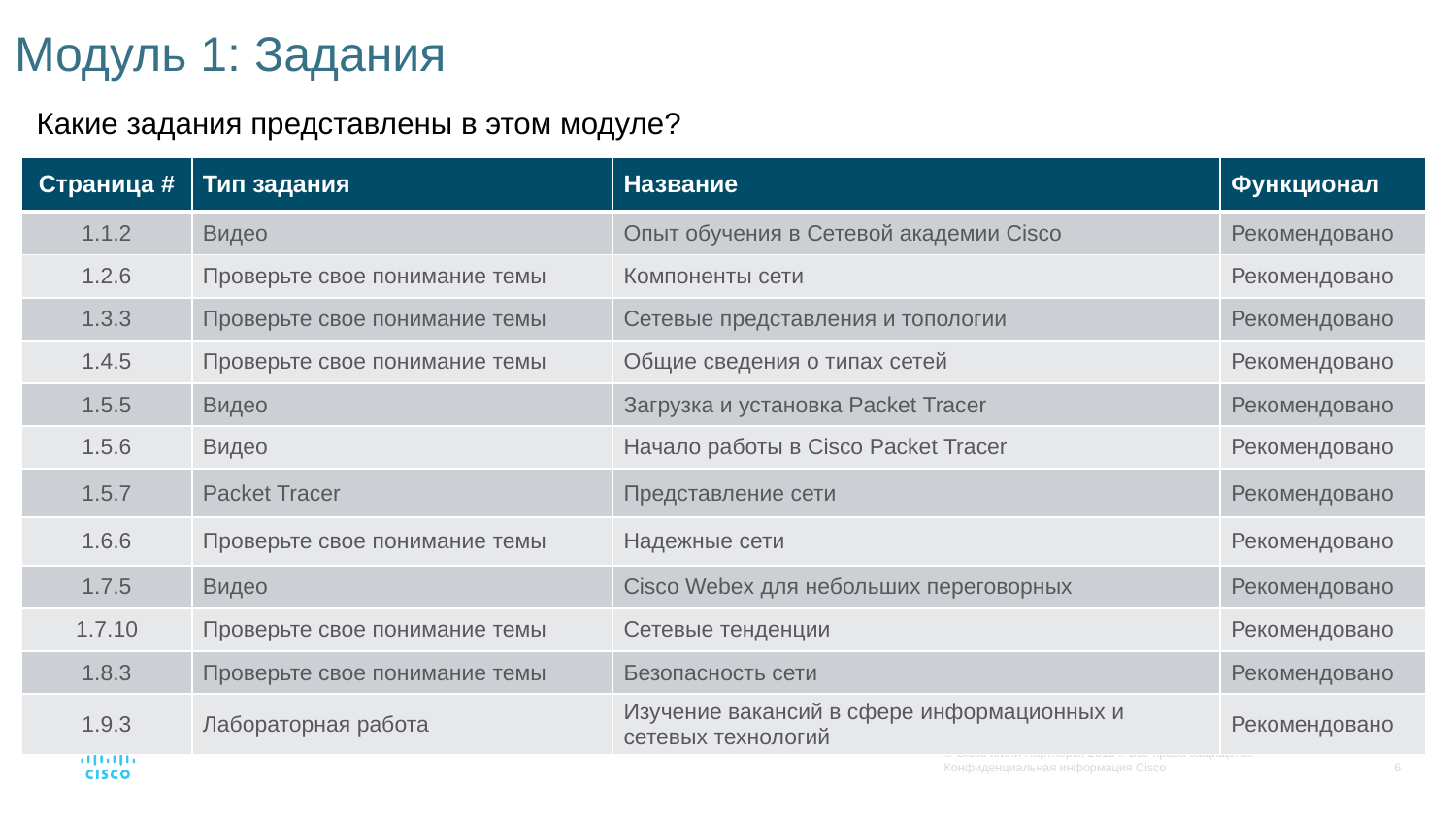

# Модуль 1: Задания
Какие задания представлены в этом модуле?

| Страница # | Тип задания | Название | Функционал |
| --- | --- | --- | --- |
| 1.1.2 | Видео | Опыт обучения в Сетевой академии Cisco | Рекомендовано |
| 1.2.6 | Проверьте свое понимание темы | Компоненты сети | Рекомендовано |
| 1.3.3 | Проверьте свое понимание темы | Сетевые представления и топологии | Рекомендовано |
| 1.4.5 | Проверьте свое понимание темы | Общие сведения о типах сетей | Рекомендовано |
| 1.5.5 | Видео | Загрузка и установка Packet Tracer | Рекомендовано |
| 1.5.6 | Видео | Начало работы в Cisco Packet Tracer | Рекомендовано |
| 1.5.7 | Packet Tracer | Представление сети | Рекомендовано |
| 1.6.6 | Проверьте свое понимание темы | Надежные сети | Рекомендовано |
| 1.7.5 | Видео | Cisco Webex для небольших переговорных | Рекомендовано |
| 1.7.10 | Проверьте свое понимание темы | Сетевые тенденции | Рекомендовано |
| 1.8.3 | Проверьте свое понимание темы | Безопасность сети | Рекомендовано |
| 1.9.3 | Лабораторная работа | Изучение вакансий в сфере информационных и сетевых технологий | Рекомендовано |